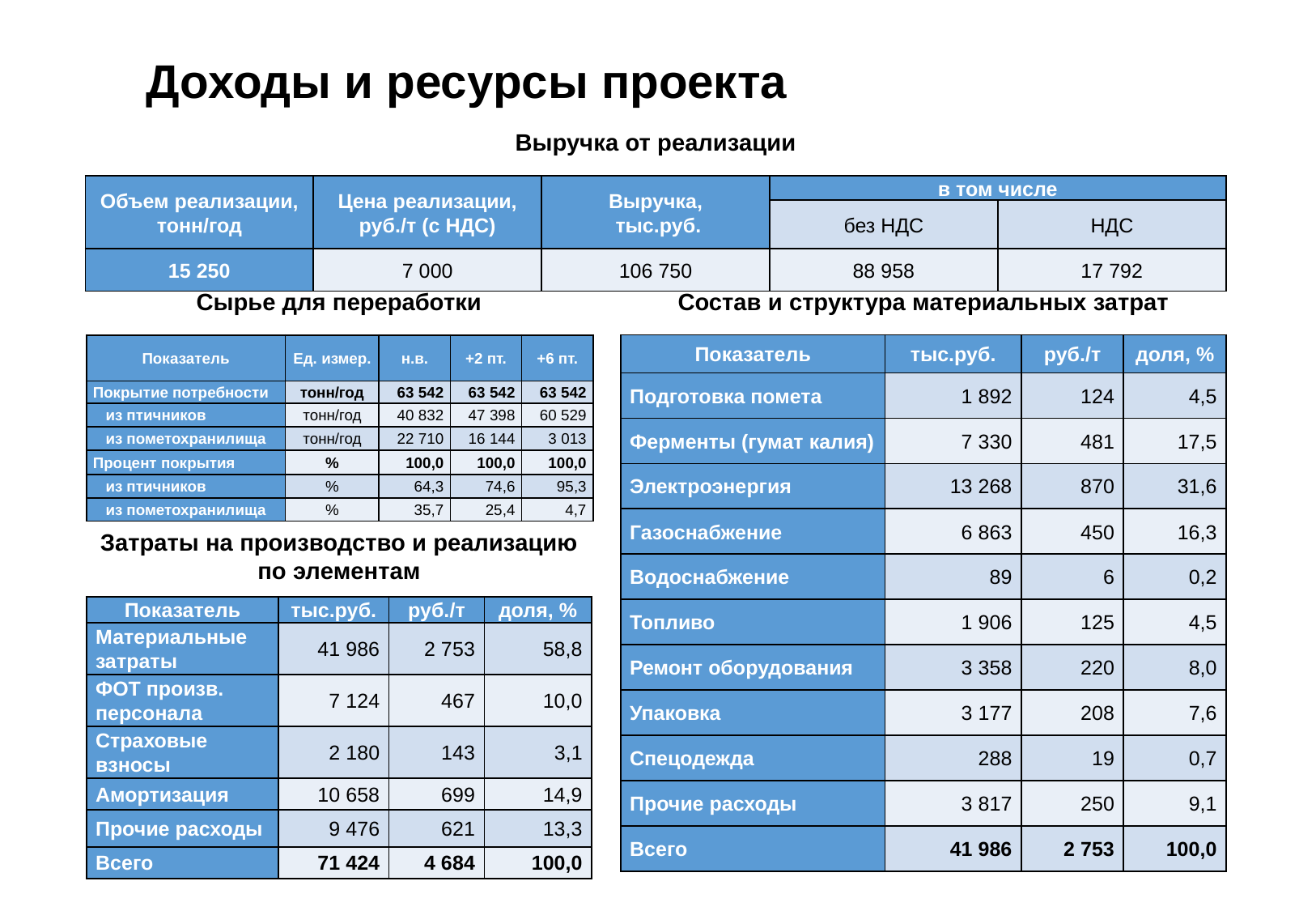

# Доходы и ресурсы проекта
Выручка от реализации
| Объем реализации, тонн/год | Цена реализации, руб./т (с НДС) | Выручка, тыс.руб. | в том числе |  |
| --- | --- | --- | --- | --- |
|  |  |  | без НДС | НДС |
| 15 250 | 7 000 | 106 750 | 88 958 | 17 792 |
Сырье для переработки
Состав и структура материальных затрат
| Показатель | тыс.руб. | руб./т | доля, % |
| --- | --- | --- | --- |
| Подготовка помета | 1 892 | 124 | 4,5 |
| Ферменты (гумат калия) | 7 330 | 481 | 17,5 |
| Электроэнергия | 13 268 | 870 | 31,6 |
| Газоснабжение | 6 863 | 450 | 16,3 |
| Водоснабжение | 89 | 6 | 0,2 |
| Топливо | 1 906 | 125 | 4,5 |
| Ремонт оборудования | 3 358 | 220 | 8,0 |
| Упаковка | 3 177 | 208 | 7,6 |
| Спецодежда | 288 | 19 | 0,7 |
| Прочие расходы | 3 817 | 250 | 9,1 |
| Всего | 41 986 | 2 753 | 100,0 |
| Показатель | Ед. измер. | н.в. | +2 пт. | +6 пт. |
| --- | --- | --- | --- | --- |
| Покрытие потребности | тонн/год | 63 542 | 63 542 | 63 542 |
| из птичников | тонн/год | 40 832 | 47 398 | 60 529 |
| из пометохранилища | тонн/год | 22 710 | 16 144 | 3 013 |
| Процент покрытия | % | 100,0 | 100,0 | 100,0 |
| из птичников | % | 64,3 | 74,6 | 95,3 |
| из пометохранилища | % | 35,7 | 25,4 | 4,7 |
Затраты на производство и реализацию по элементам
| Показатель | тыс.руб. | руб./т | доля, % |
| --- | --- | --- | --- |
| Материальные затраты | 41 986 | 2 753 | 58,8 |
| ФОТ произв. персонала | 7 124 | 467 | 10,0 |
| Страховые взносы | 2 180 | 143 | 3,1 |
| Амортизация | 10 658 | 699 | 14,9 |
| Прочие расходы | 9 476 | 621 | 13,3 |
| Всего | 71 424 | 4 684 | 100,0 |